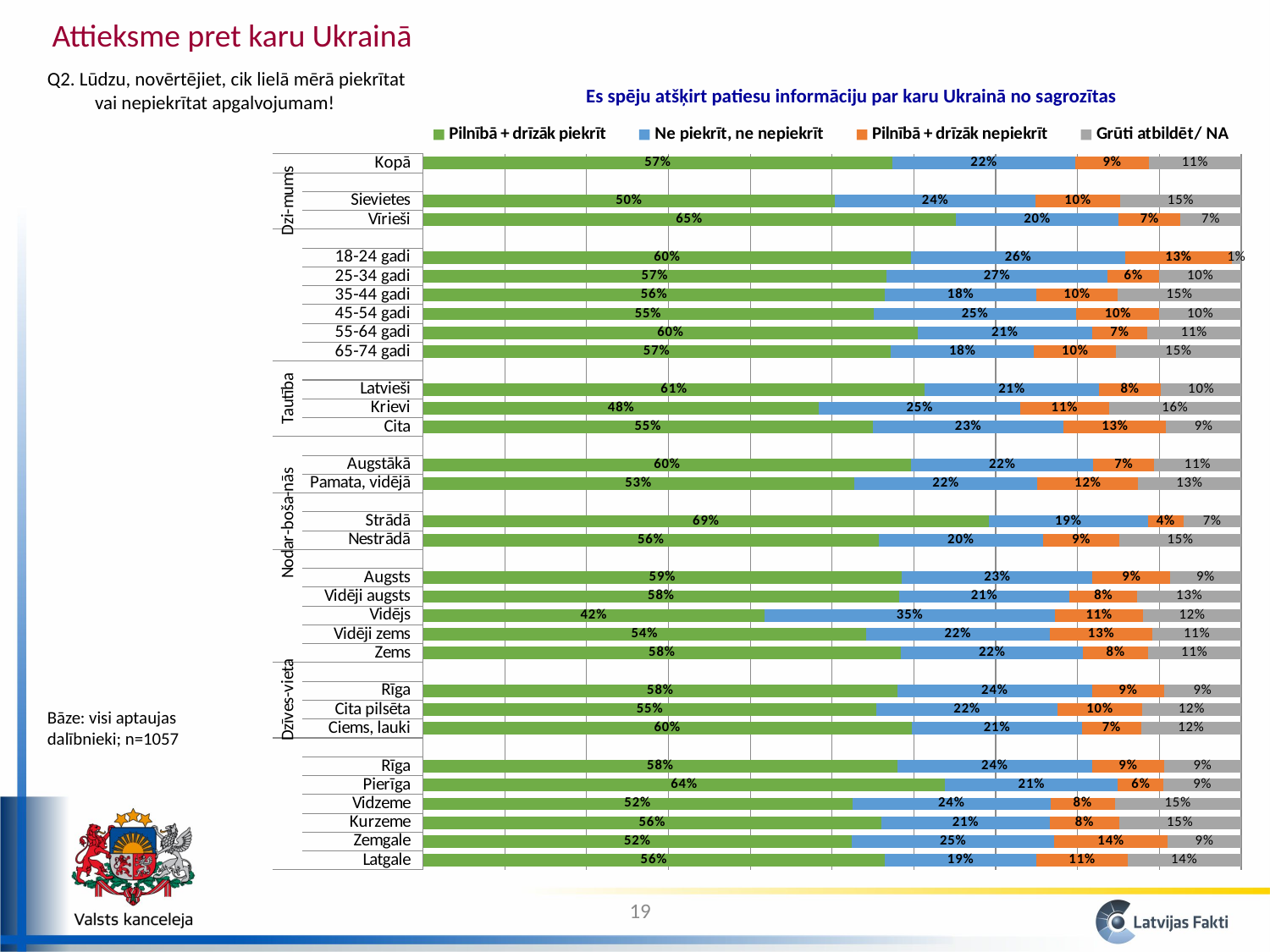

Attieksme pret karu Ukrainā
Q2. Lūdzu, novērtējiet, cik lielā mērā piekrītat vai nepiekrītat apgalvojumam!
Es spēju atšķirt patiesu informāciju par karu Ukrainā no sagrozītas

### Chart

| Category | Pilnībā + drīzāk piekrīt | Ne piekrīt, ne nepiekrīt | Pilnībā + drīzāk nepiekrīt | Grūti atbildēt/ NA |
|---|---|---|---|---|
| Latgale | 0.5643839401264251 | 0.1856475014574376 | 0.11101260230400922 | 0.13895595611212813 |
| Zemgale | 0.5240816532605275 | 0.2473498204913092 | 0.13880382490958898 | 0.08976470133857387 |
| Kurzeme | 0.5600058850486986 | 0.2064640488198814 | 0.08430359974372109 | 0.14922646638769888 |
| Vidzeme | 0.5249352936674234 | 0.24199319047093834 | 0.07855549650886919 | 0.1545160193527688 |
| Pierīga | 0.6382305357347243 | 0.21093129978151567 | 0.05602632699103133 | 0.09481183749272888 |
| Rīga | 0.579929755458412 | 0.23771530628154167 | 0.08803973773437926 | 0.09431520052566722 |
|  | None | None | None | None |
| Ciems, lauki | 0.5974222668531985 | 0.20810257167214583 | 0.07200262884064845 | 0.12247253263400737 |
| Cita pilsēta | 0.5543994640713747 | 0.2208222571719057 | 0.10376387853386082 | 0.12101440022285916 |
| Rīga | 0.579929755458412 | 0.23771530628154167 | 0.08803973773437926 | 0.09431520052566722 |
|  | None | None | None | None |
| Zems | 0.584275771356281 | 0.22257810008206447 | 0.07904954480909229 | 0.1140965837525585 |
| Vidēji zems | 0.5417332289076119 | 0.22410259911535507 | 0.12594029208497878 | 0.10822387989205341 |
| Vidējs | 0.4175486166859056 | 0.3549272086399504 | 0.10781409759306355 | 0.11971007708108065 |
| Vidēji augsts | 0.5820331444337032 | 0.20803782712378016 | 0.08313963125437088 | 0.1267893971881455 |
| Augsts | 0.5853344952290633 | 0.23304111235948913 | 0.09485412072665436 | 0.08677027168479294 |
|  | None | None | None | None |
| Nestrādā | 0.5570540738596274 | 0.2005862930283444 | 0.0936899937454012 | 0.14866963936662717 |
| Strādā | 0.6915050317171278 | 0.1942655848562734 | 0.04359159587282167 | 0.07063778755377707 |
|  | None | None | None | None |
| Pamata, vidējā | 0.5267315956731272 | 0.22443617291101797 | 0.12277516033383779 | 0.12605707108201805 |
| Augstākā | 0.5968462111056767 | 0.2222251251814878 | 0.07460788732023321 | 0.10632077639260407 |
|  | None | None | None | None |
| Cita | 0.5499546866743676 | 0.23295181584378377 | 0.12553245140926886 | 0.0915610460725793 |
| Krievi | 0.48409772238557924 | 0.24583031817381393 | 0.1082922886357853 | 0.16177967080482097 |
| Latvieši | 0.613533614692555 | 0.21219427237414343 | 0.07638814969337582 | 0.09788396323992804 |
|  | None | None | None | None |
| 65-74 gadi | 0.5716077869619427 | 0.17526277161430653 | 0.10015886083504509 | 0.15297058058870536 |
| 55-64 gadi | 0.6048667172143383 | 0.21273393061861795 | 0.06759044979763781 | 0.1148089023694053 |
| 45-54 gadi | 0.5504749074973964 | 0.24807385261922688 | 0.10144385066905398 | 0.10000738921432455 |
| 35-44 gadi | 0.5648342257987384 | 0.18452579430083582 | 0.09988489006576101 | 0.15075508983466435 |
| 25-34 gadi | 0.5668541458649075 | 0.269490290406624 | 0.06359101121837434 | 0.10006455251009422 |
| 18-24 gadi | 0.5966206503084517 | 0.26149348856922067 | 0.1305725065236336 | 0.011313354598693603 |
|  | None | None | None | None |
| Vīrieši | 0.6508658574572215 | 0.19963420016638367 | 0.07495599717604168 | 0.07454394520035383 |
| Sievietes | 0.5038771952998564 | 0.24430331270462338 | 0.10413939569868295 | 0.14768009629683967 |
|  | None | None | None | None |
| Kopā | 0.5741753973931112 | 0.2229400439024478 | 0.09018226174697382 | 0.11270229695746099 |
Bāze: visi aptaujas dalībnieki; n=1057
19